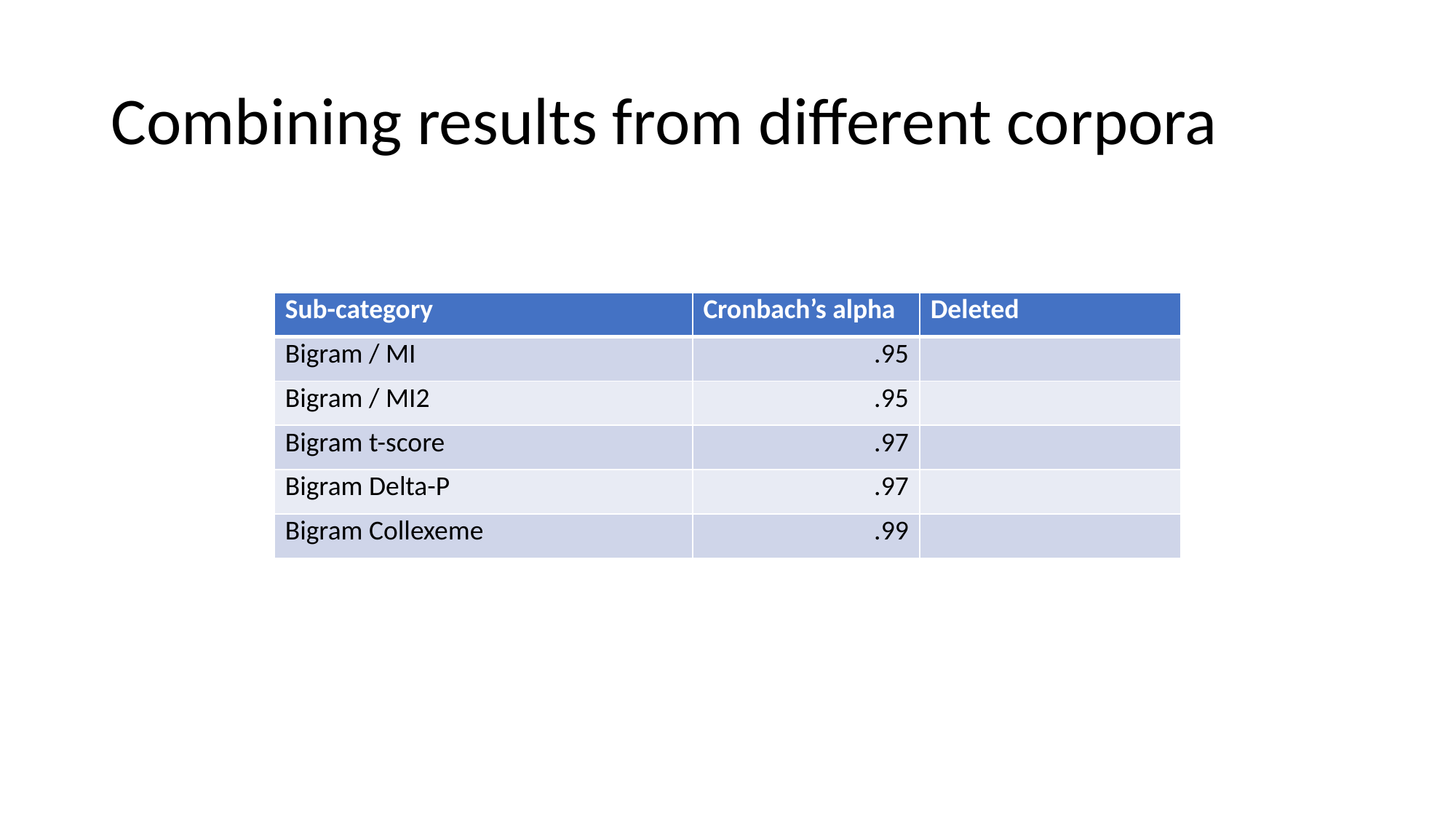

# Combining results from different corpora

| Sub-category | Cronbach’s alpha | Deleted |
| --- | --- | --- |
| Bigram / MI | .95 |  |
| Bigram / MI2 | .95 |  |
| Bigram t-score | .97 |  |
| Bigram Delta-P | .97 |  |
| Bigram Collexeme | .99 |  |